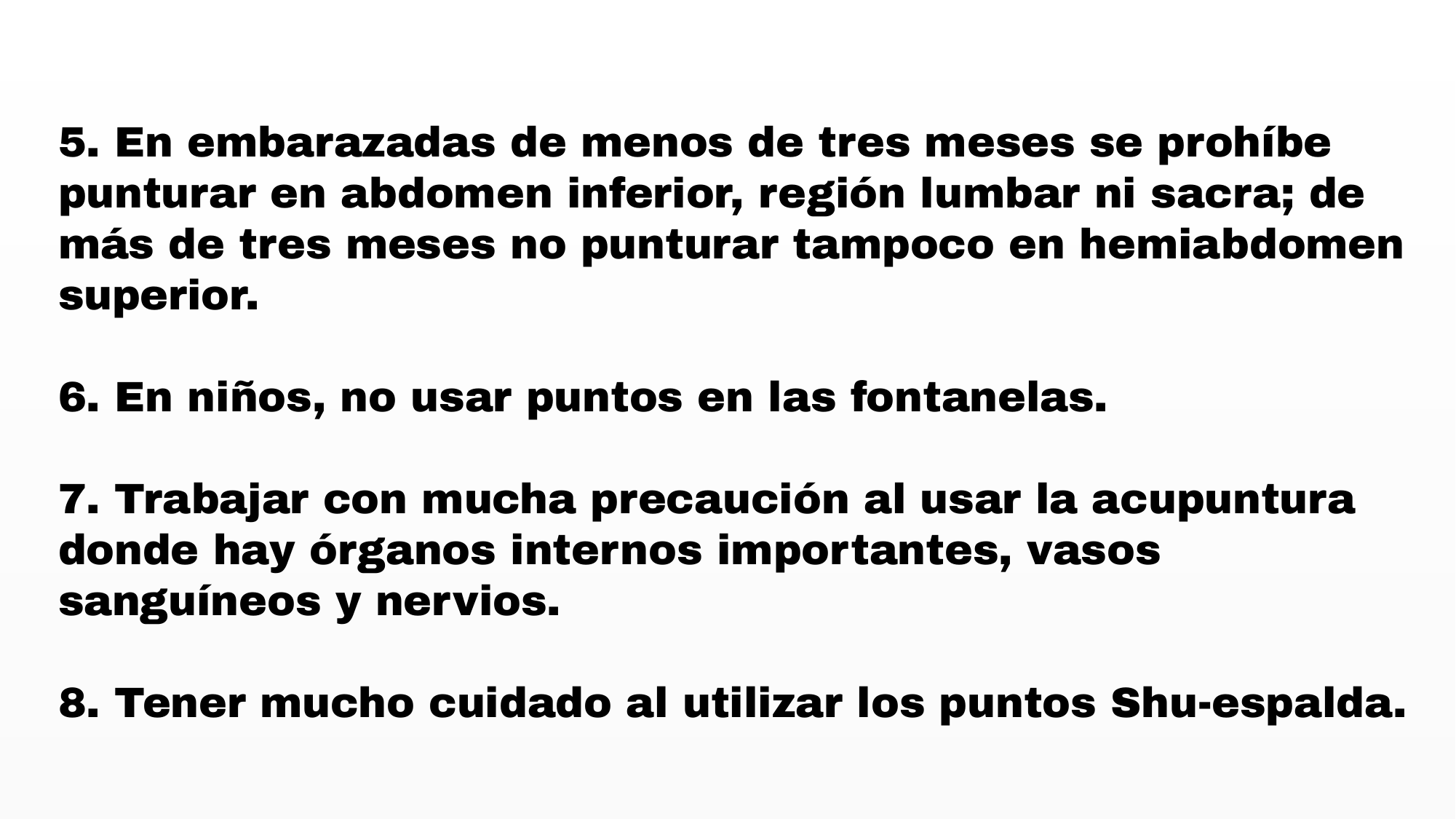

5. En embarazadas de menos de tres meses se prohíbe punturar en abdomen inferior, región lumbar ni sacra; de más de tres meses no punturar tampoco en hemiabdomen superior.

6. En niños, no usar puntos en las fontanelas.

7. Trabajar con mucha precaución al usar la acupuntura donde hay órganos internos importantes, vasos sanguíneos y nervios.

8. Tener mucho cuidado al utilizar los puntos Shu-espalda.